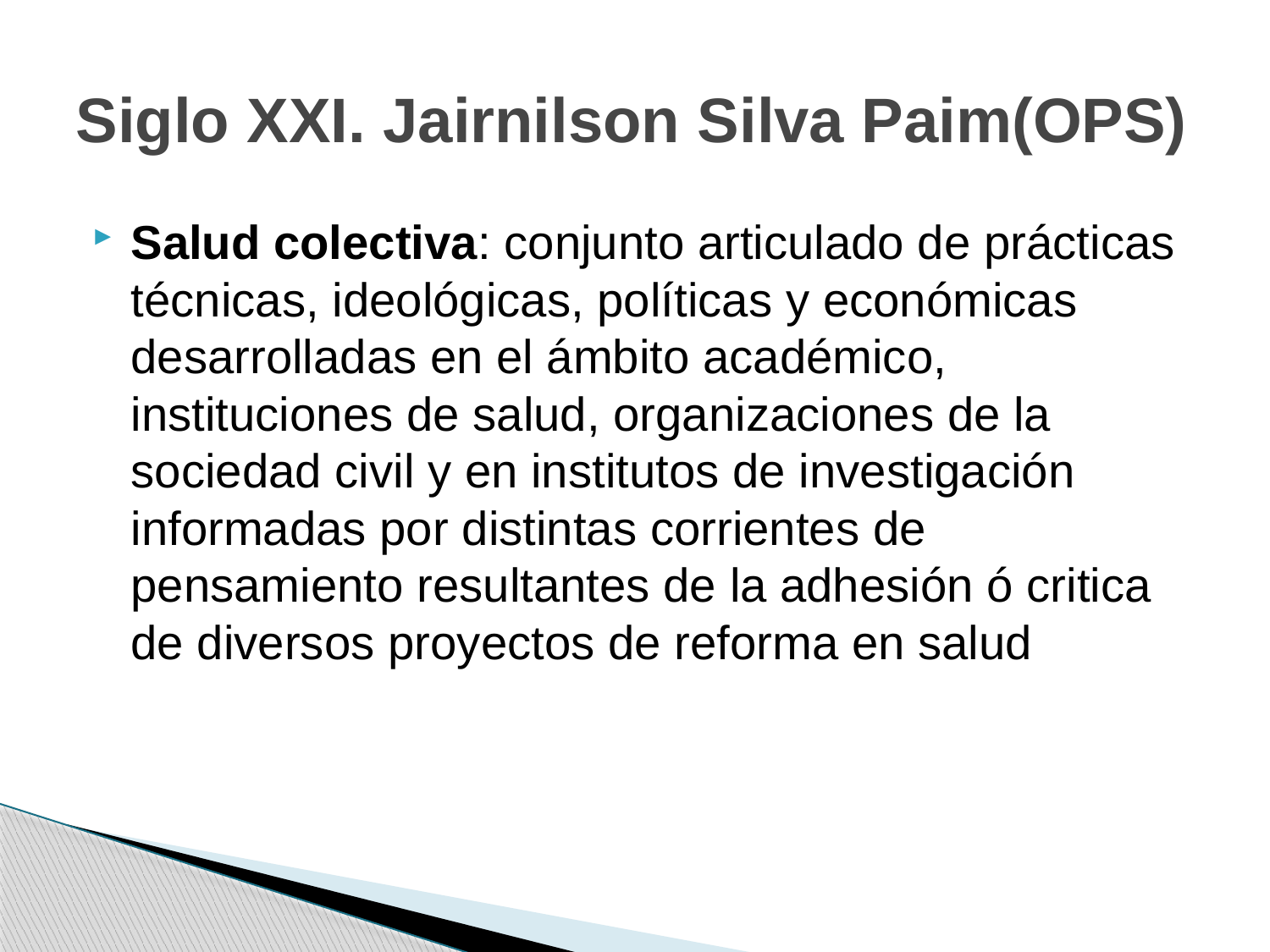

# Siglo XXI. Jairnilson Silva Paim(OPS)
Salud colectiva: conjunto articulado de prácticas técnicas, ideológicas, políticas y económicas desarrolladas en el ámbito académico, instituciones de salud, organizaciones de la sociedad civil y en institutos de investigación informadas por distintas corrientes de pensamiento resultantes de la adhesión ó critica de diversos proyectos de reforma en salud